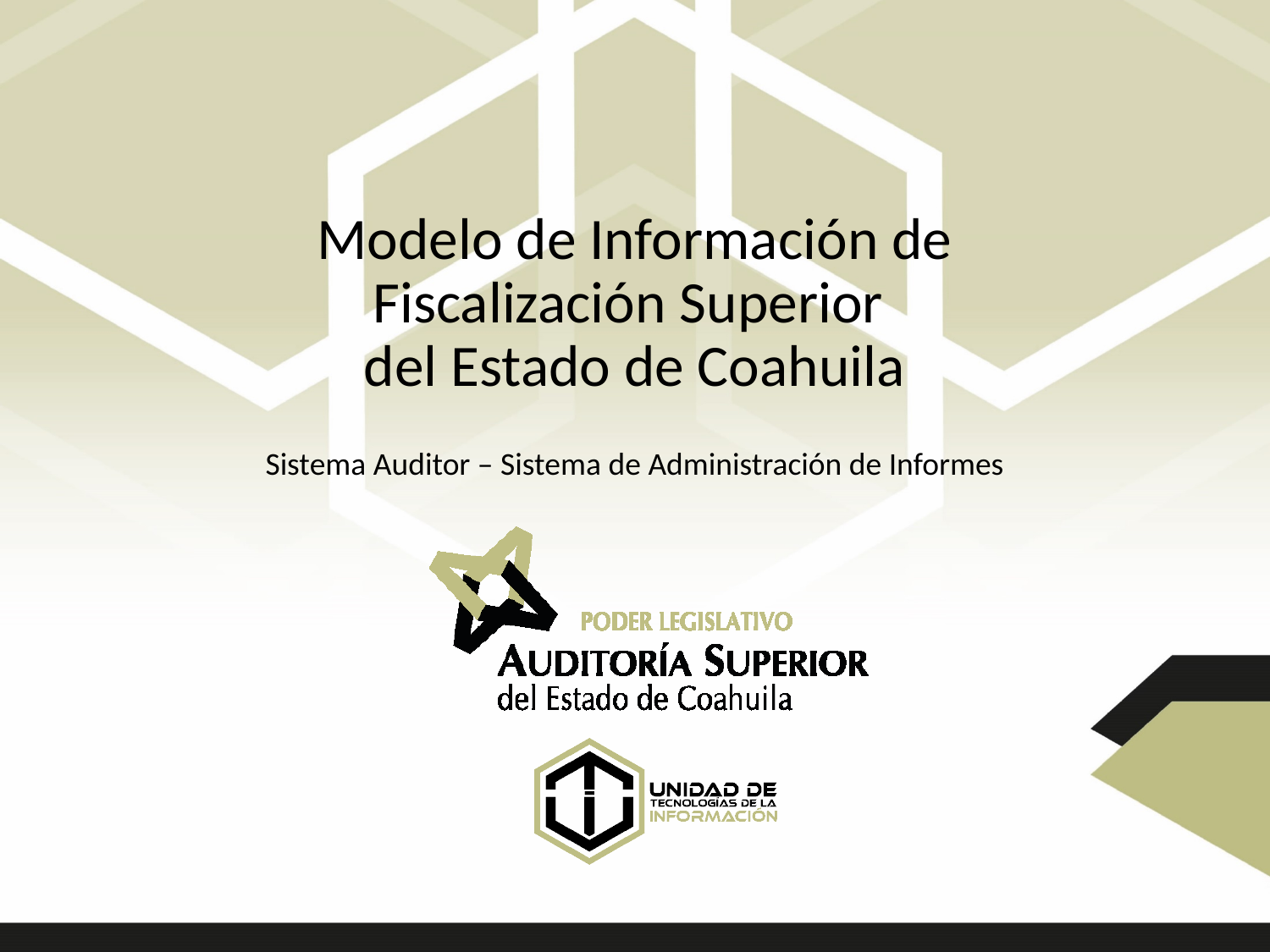

# Modelo de Información de Fiscalización Superior del Estado de Coahuila
Sistema Auditor – Sistema de Administración de Informes